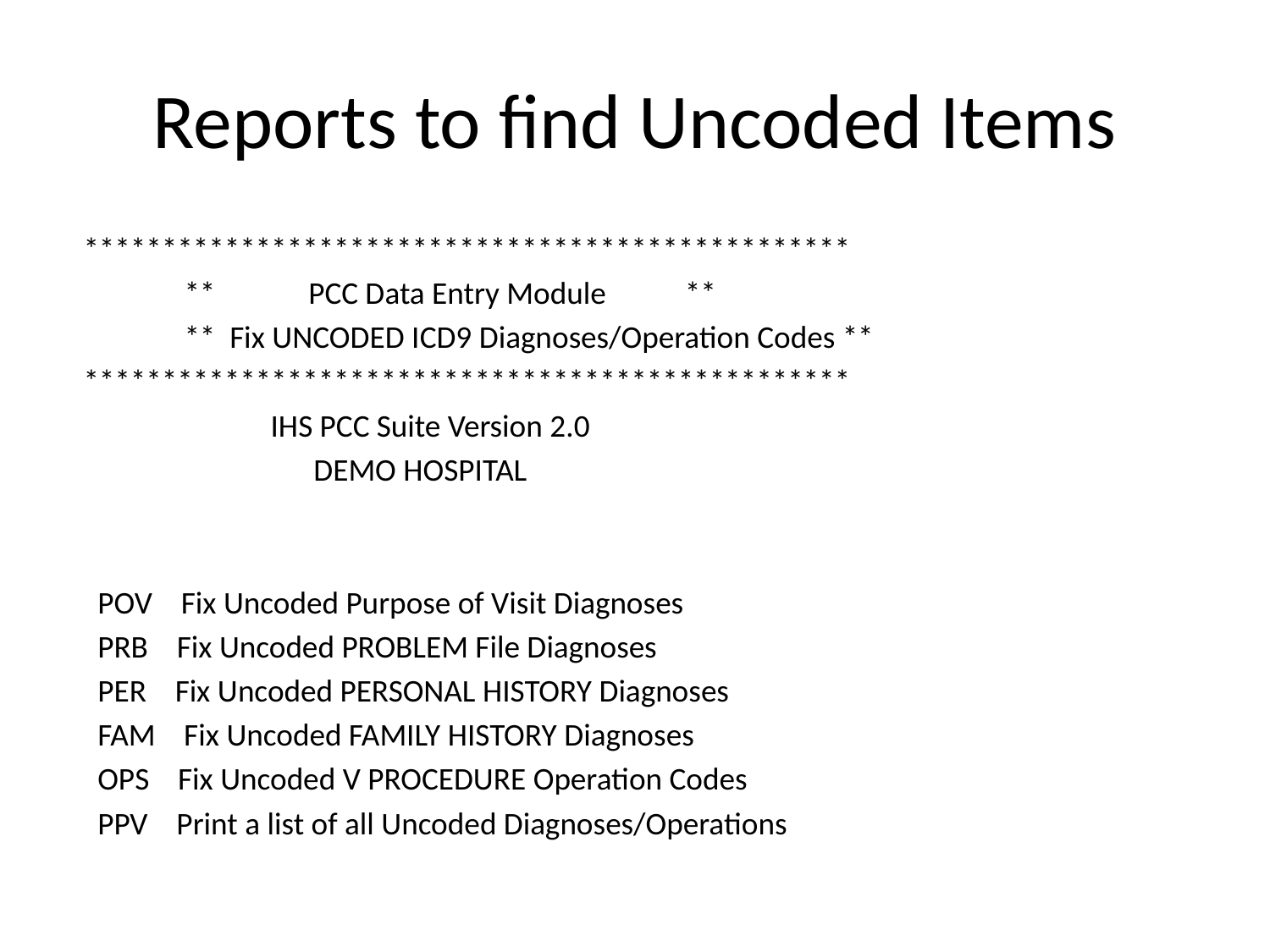

# Reports to find Uncoded Items
 *************************************************
               **             PCC Data Entry Module           **
               **  Fix UNCODED ICD9 Diagnoses/Operation Codes **
 *************************************************
                           IHS PCC Suite Version 2.0
                                 DEMO HOSPITAL

   POV    Fix Uncoded Purpose of Visit Diagnoses
   PRB    Fix Uncoded PROBLEM File Diagnoses
   PER    Fix Uncoded PERSONAL HISTORY Diagnoses
   FAM    Fix Uncoded FAMILY HISTORY Diagnoses
   OPS    Fix Uncoded V PROCEDURE Operation Codes
   PPV    Print a list of all Uncoded Diagnoses/Operations